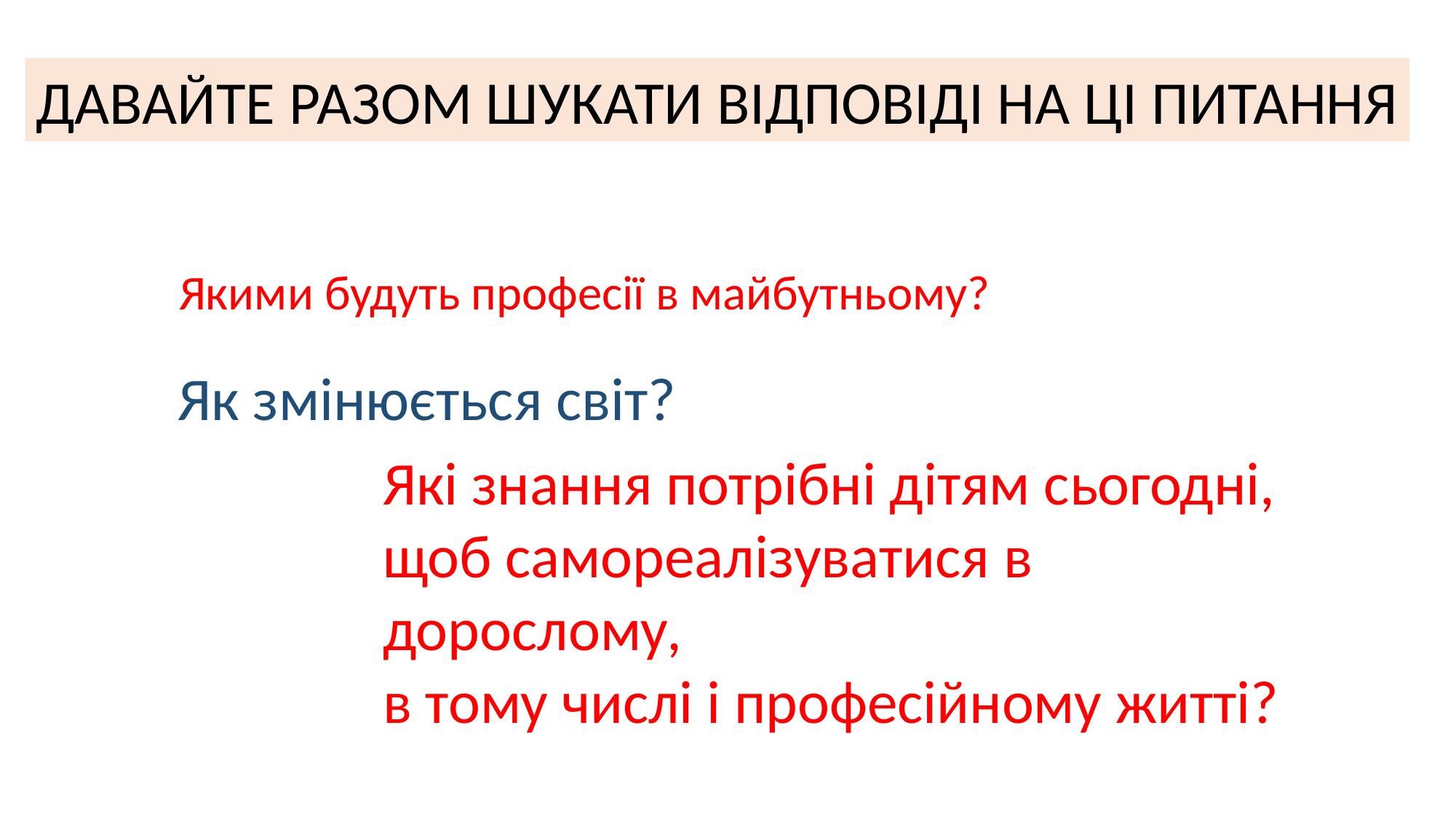

ДАВАЙТЕ РАЗОМ ШУКАТИ ВІДПОВІДІ НА ЦІ ПИТАННЯ
Якими будуть професії в майбутньому?
Як змінюється світ?
Які знання потрібні дітям сьогодні, щоб самореалізуватися в дорослому,
в тому числі і професійному житті?